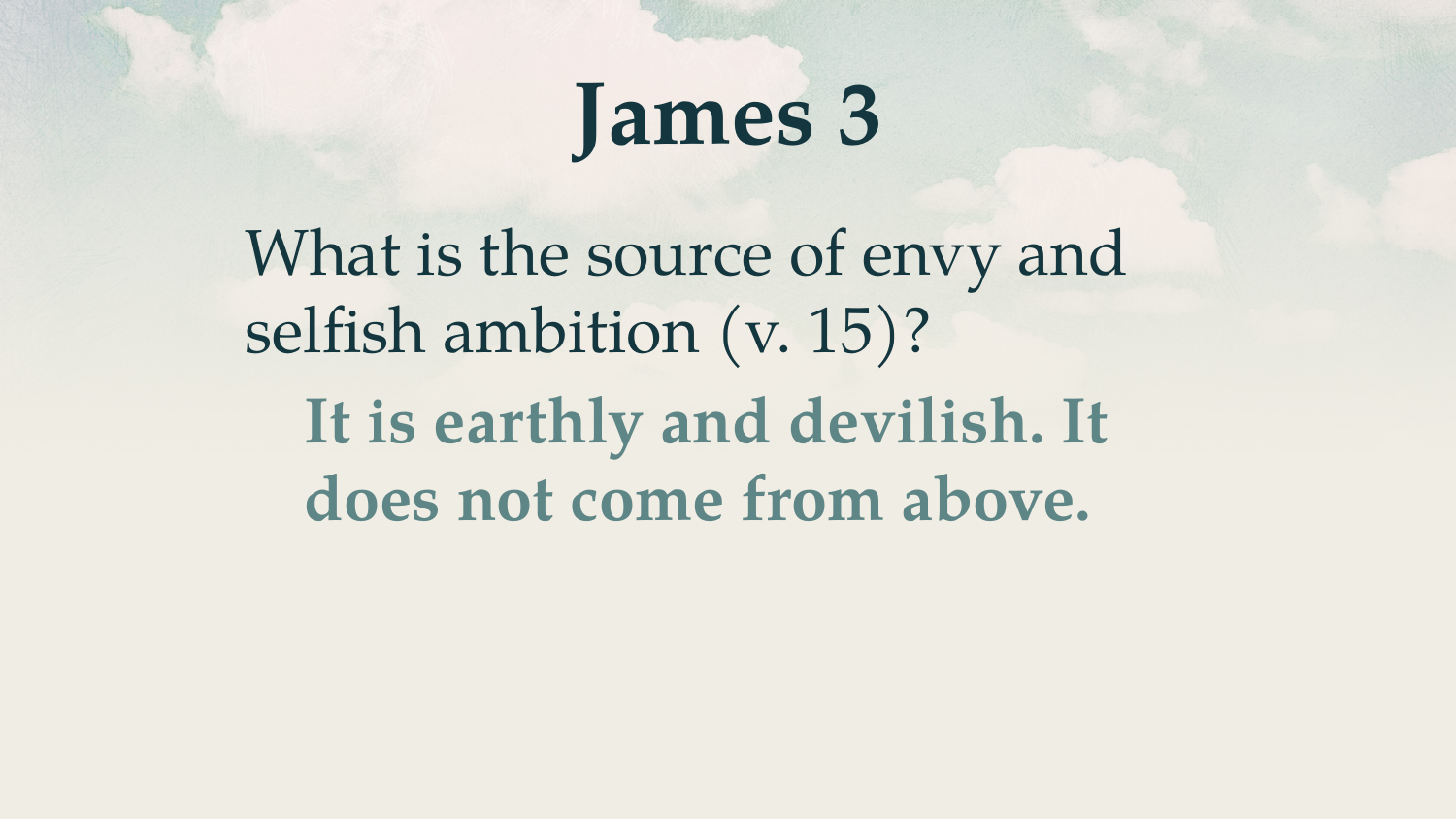

# James 3
What is the source of envy and selfish ambition (v. 15)?
It is earthly and devilish. It does not come from above.